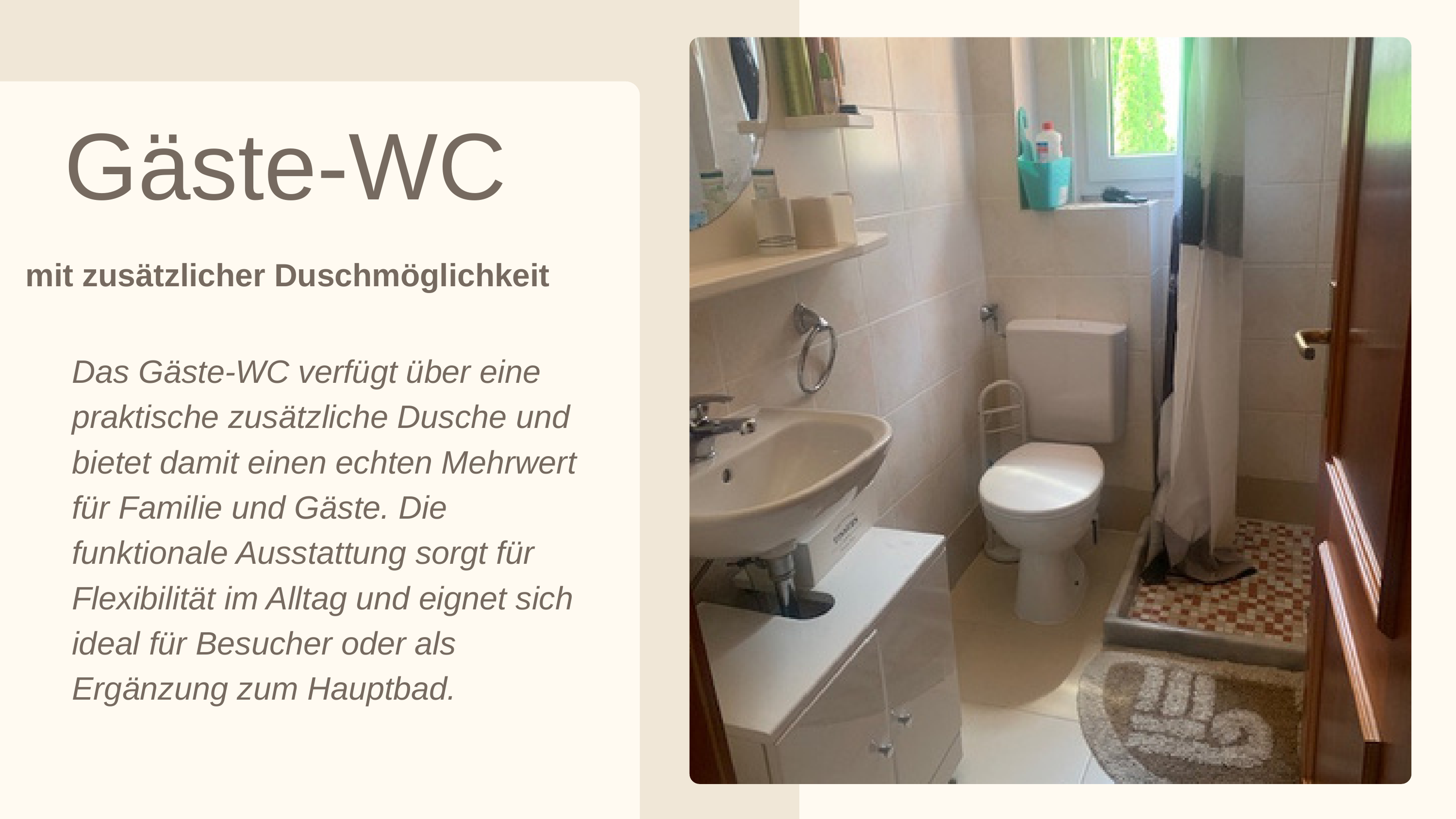

Gäste-WC
mit zusätzlicher Duschmöglichkeit
Das Gäste-WC verfügt über eine praktische zusätzliche Dusche und bietet damit einen echten Mehrwert für Familie und Gäste. Die funktionale Ausstattung sorgt für Flexibilität im Alltag und eignet sich ideal für Besucher oder als Ergänzung zum Hauptbad.